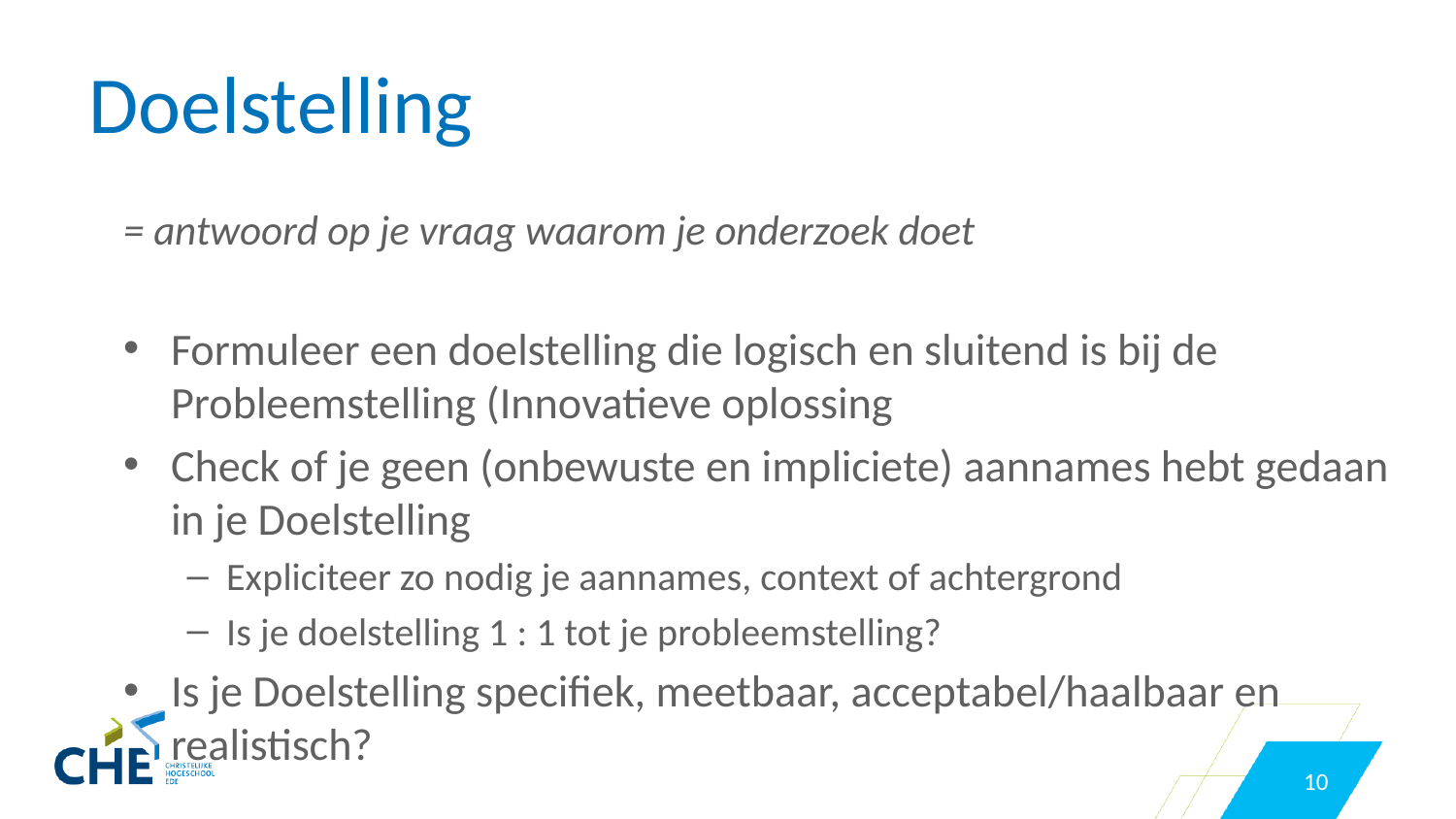

# Doelstelling
= antwoord op je vraag waarom je onderzoek doet

Formuleer een doelstelling die logisch en sluitend is bij de Probleemstelling (Innovatieve oplossing
Check of je geen (onbewuste en impliciete) aannames hebt gedaan in je Doelstelling
Expliciteer zo nodig je aannames, context of achtergrond
Is je doelstelling 1 : 1 tot je probleemstelling?
Is je Doelstelling specifiek, meetbaar, acceptabel/haalbaar en realistisch?
10